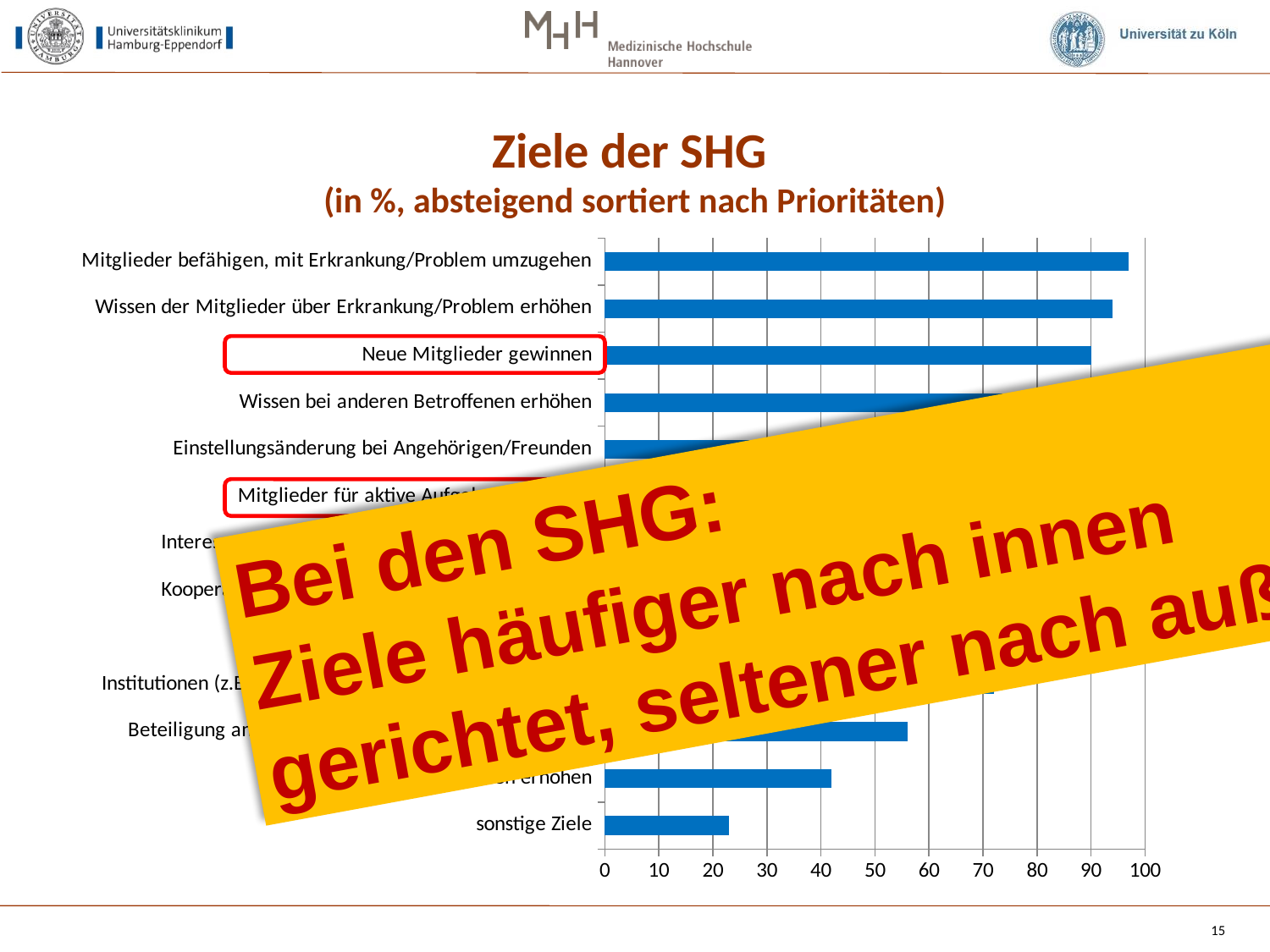

# Ziele der SHG (in %, absteigend sortiert nach Prioritäten)

### Chart

| Category | SHG |
|---|---|
| sonstige Ziele | 23.0 |
| Beteiligung von Migranten erhöhen | 42.0 |
| Beteiligung an gesundheitspolitischen Entscheidungen | 56.0 |
| Institutionen (z.B. Krankenhäuser, Ärzteschaft) verändern | 72.0 |
| Wissen bei Fachleuten erhöhen | 77.0 |
| Kooperation mit Fachleuten herstellen/verbessern | 82.0 |
| Interessen aller Betroffenen nach außen vertreten | 83.0 |
| Mitglieder für aktive Aufgaben gewinnen | 83.0 |
| Einstellungsänderung bei Angehörigen/Freunden | 84.0 |
| Wissen bei anderen Betroffenen erhöhen | 86.0 |
| Neue Mitglieder gewinnen | 90.0 |
| Wissen der Mitglieder über Erkrankung/Problem erhöhen | 94.0 |
| Mitglieder befähigen, mit Erkrankung/Problem umzugehen | 97.0 |
Bei den SHG:
Ziele häufiger nach innen
gerichtet, seltener nach außen!

15